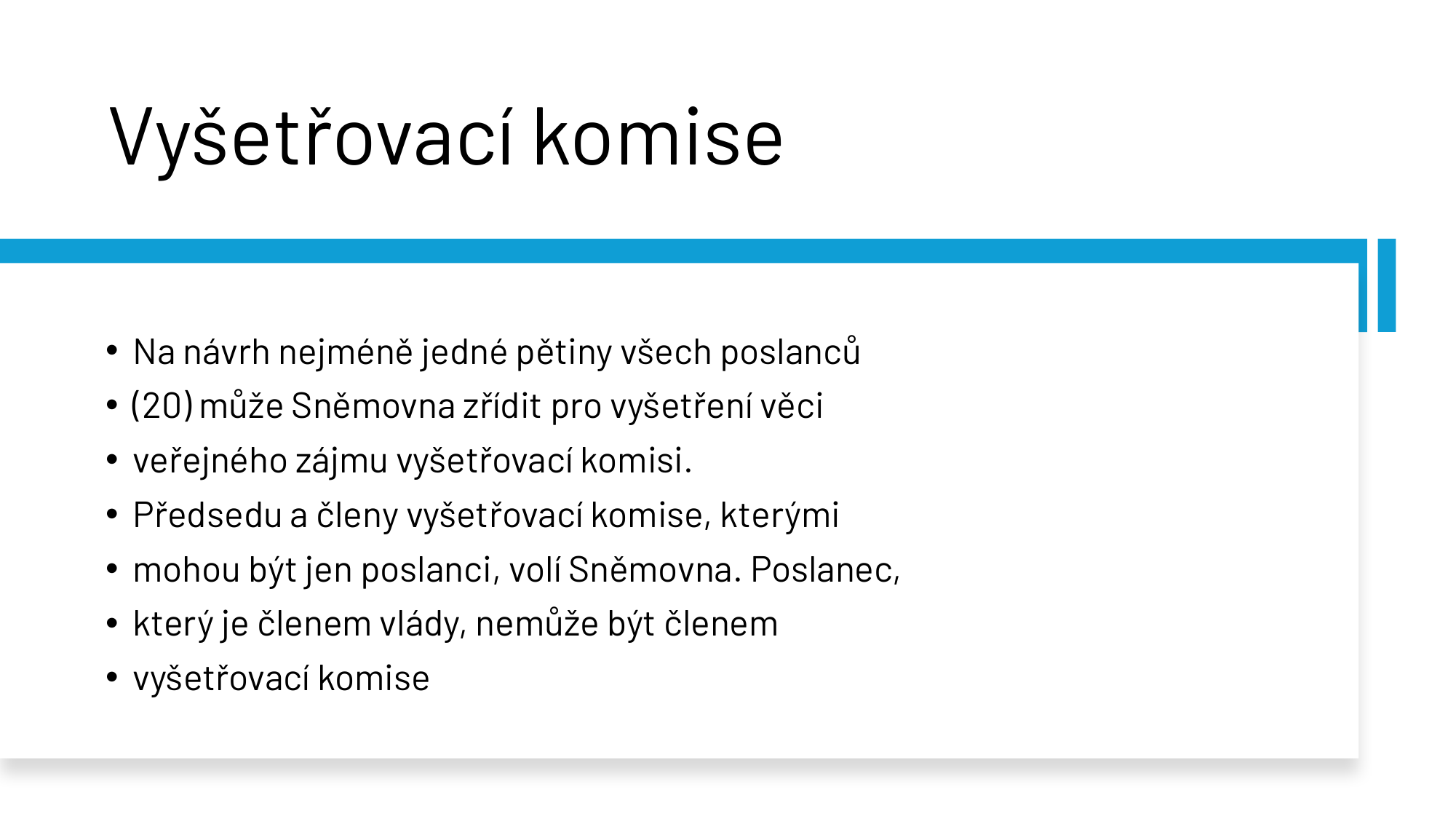

# Vyšetřovací komise

Na návrh nejméně jedné pětiny všech poslanců
(20) může Sněmovna zřídit pro vyšetření věci
veřejného zájmu vyšetřovací komisi.
Předsedu a členy vyšetřovací komise, kterými
mohou být jen poslanci, volí Sněmovna. Poslanec,
který je členem vlády, nemůže být členem
vyšetřovací komise